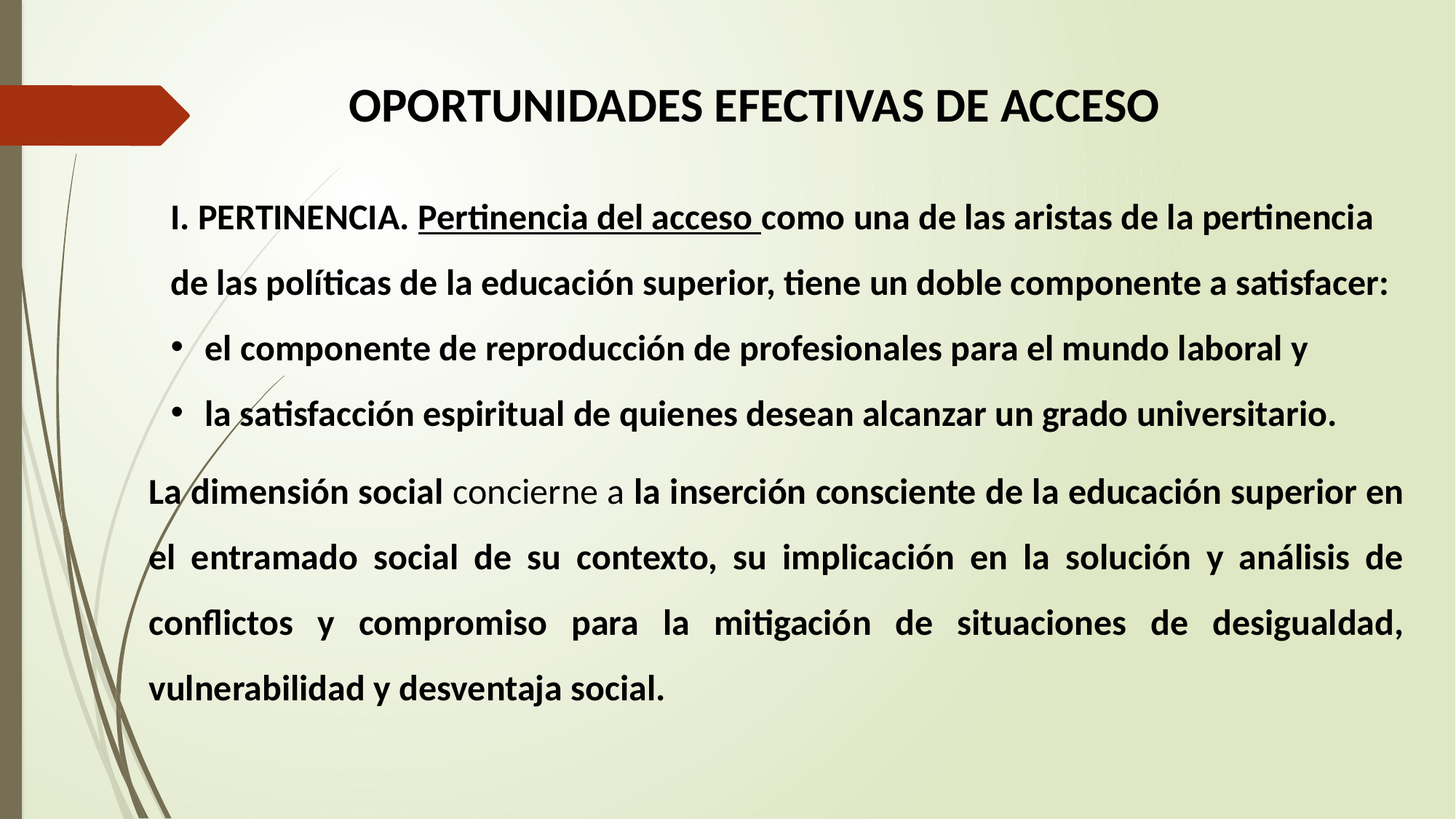

OPORTUNIDADES EFECTIVAS DE ACCESO
I. PERTINENCIA. Pertinencia del acceso como una de las aristas de la pertinencia de las políticas de la educación superior, tiene un doble componente a satisfacer:
el componente de reproducción de profesionales para el mundo laboral y
la satisfacción espiritual de quienes desean alcanzar un grado universitario.
La dimensión social concierne a la inserción consciente de la educación superior en el entramado social de su contexto, su implicación en la solución y análisis de conflictos y compromiso para la mitigación de situaciones de desigualdad, vulnerabilidad y desventaja social.